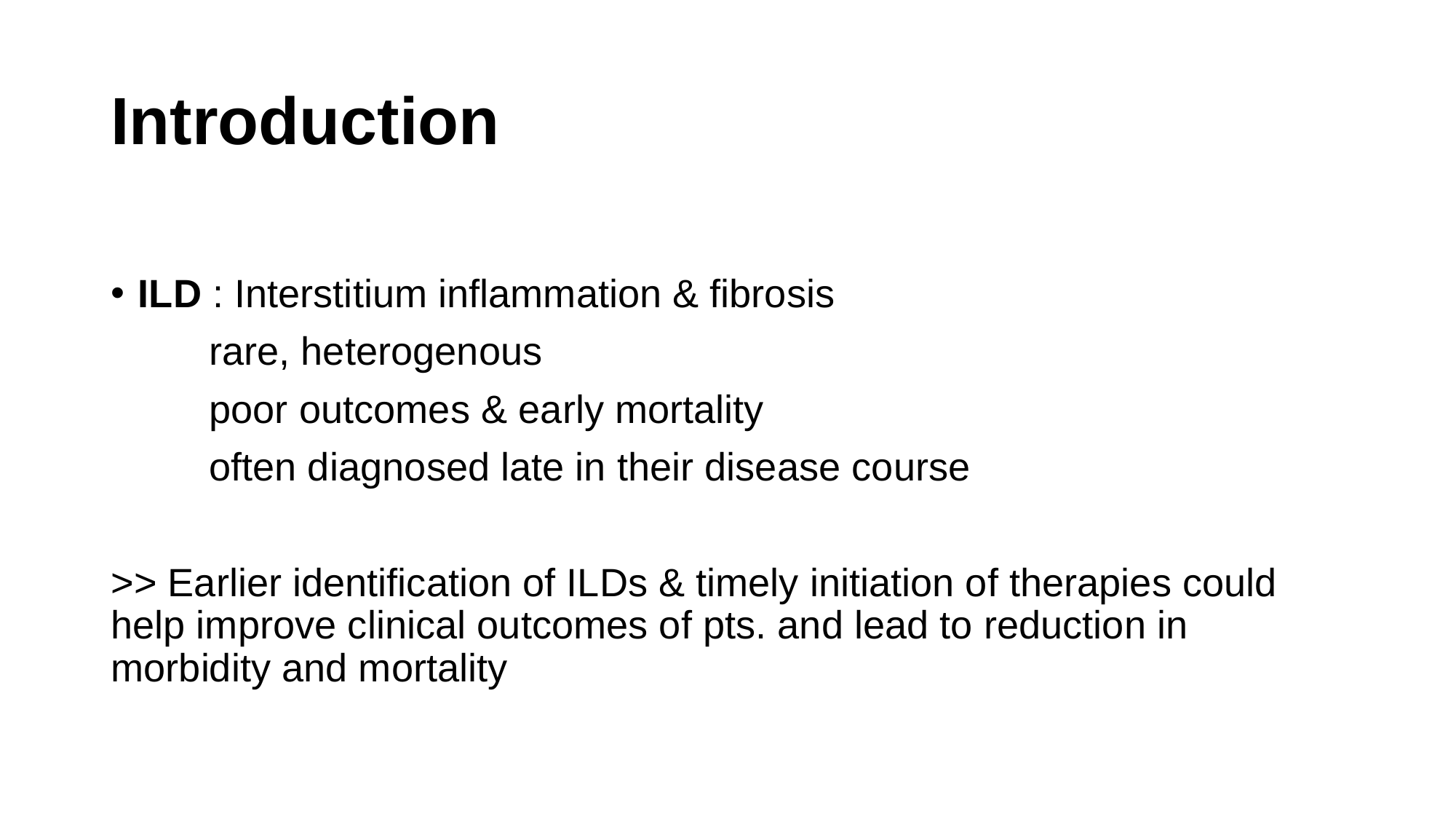

# Introduction

ILD : Interstitium inflammation & fibrosis
         rare, heterogenous
         poor outcomes & early mortality
         often diagnosed late in their disease course

>> Earlier identification of ILDs & timely initiation of therapies could help improve clinical outcomes of pts. and lead to reduction in morbidity and mortality